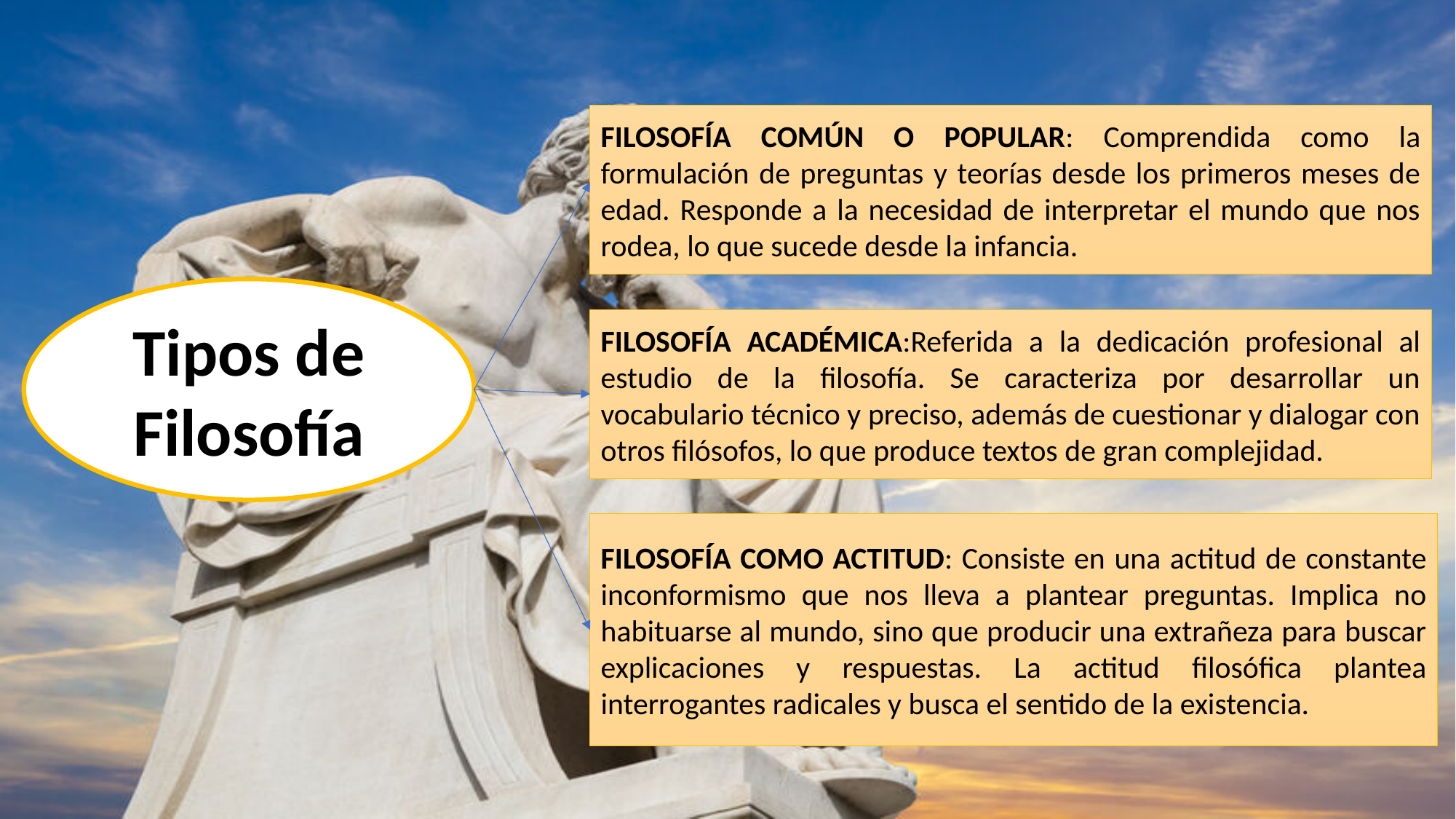

FILOSOFÍA COMÚN O POPULAR: Comprendida como la formulación de preguntas y teorías desde los primeros meses de edad. Responde a la necesidad de interpretar el mundo que nos rodea, lo que sucede desde la infancia.
Tipos de Filosofía
FILOSOFÍA ACADÉMICA:Referida a la dedicación profesional al estudio de la filosofía. Se caracteriza por desarrollar un vocabulario técnico y preciso, además de cuestionar y dialogar con otros filósofos, lo que produce textos de gran complejidad.
FILOSOFÍA COMO ACTITUD: Consiste en una actitud de constante inconformismo que nos lleva a plantear preguntas. Implica no habituarse al mundo, sino que producir una extrañeza para buscar explicaciones y respuestas. La actitud filosófica plantea interrogantes radicales y busca el sentido de la existencia.